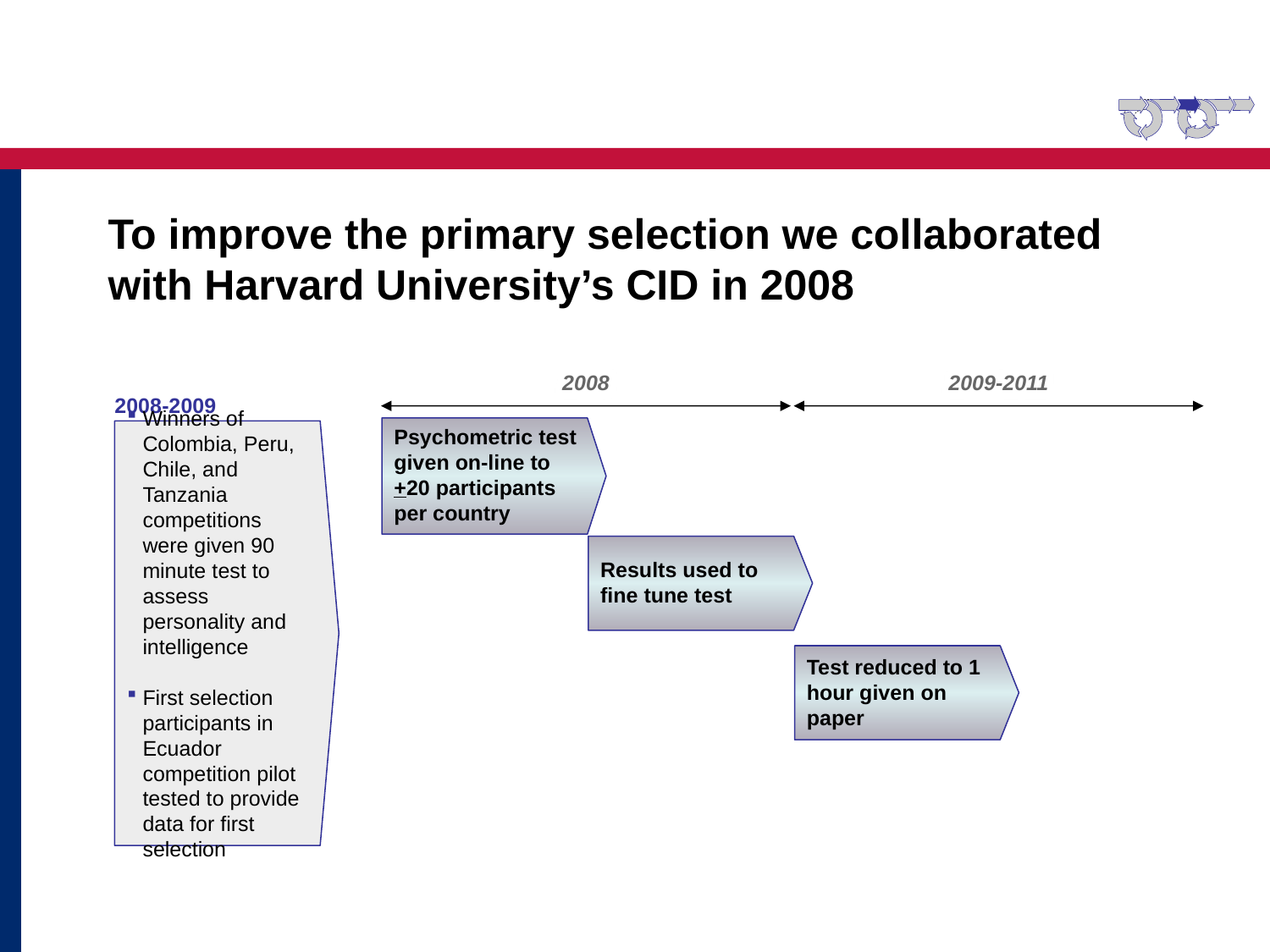

# To improve the primary selection we collaborated with Harvard University’s CID in 2008
2008
2009-2011
2008-2009

Psychometric test given on-line to +20 participants per country

Winners of Colombia, Peru, Chile, and Tanzania competitions were given 90 minute test to assess personality and intelligence

First selection participants in Ecuador competition pilot tested to provide data for first selection

Results used to fine tune test

Test reduced to 1 hour given on paper